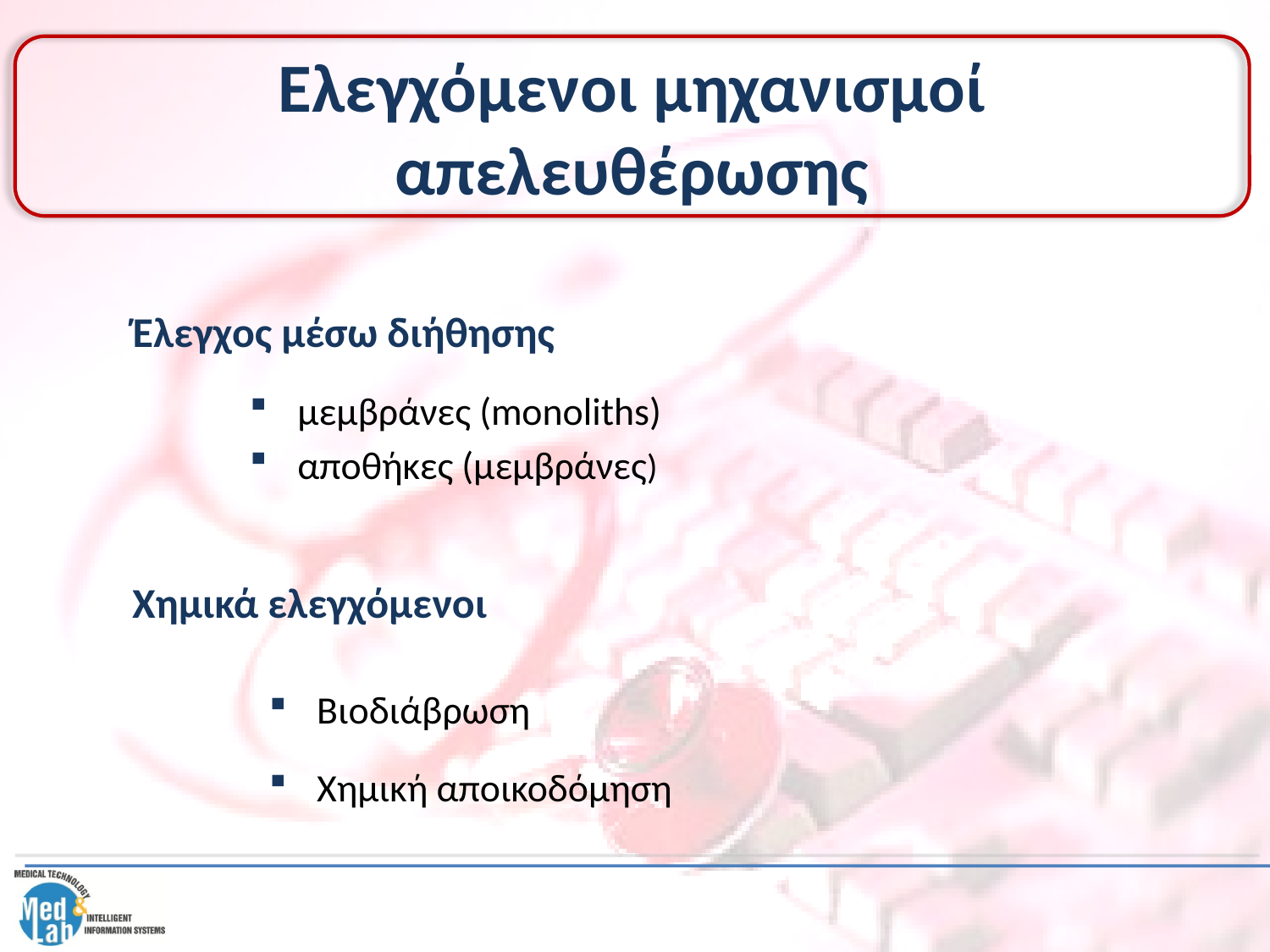

# Ελεγχόμενοι μηχανισμοί απελευθέρωσης
Έλεγχος μέσω διήθησης
μεμβράνες (monoliths)
αποθήκες (μεμβράνες)
Χημικά ελεγχόμενοι
Βιοδιάβρωση
Χημική αποικοδόμηση